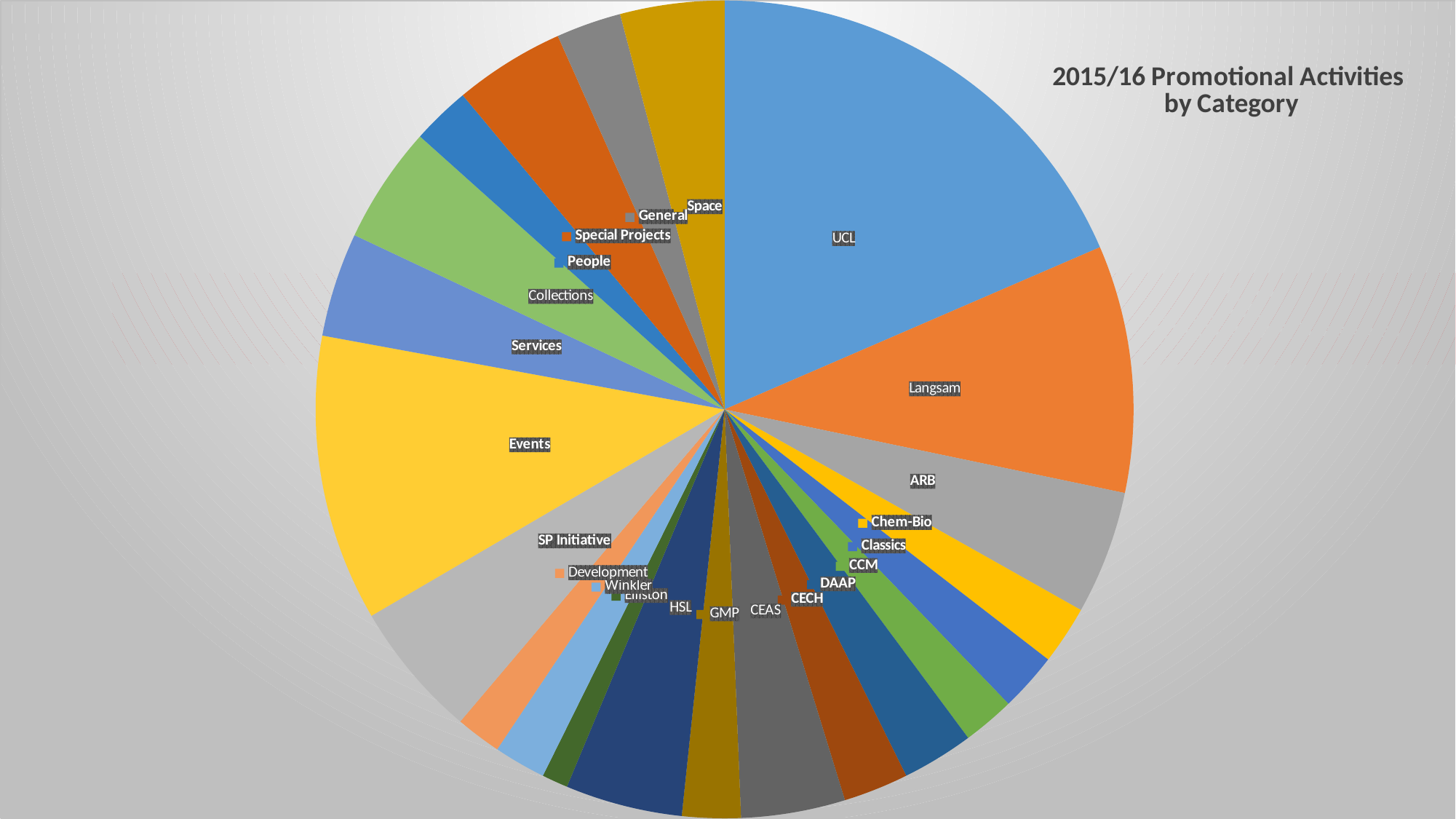

### Chart: 2015/16 Promotional Activities by Category

| Category |  |
|---|---|
| UCL | 72.0 |
| Langsam | 38.0 |
| ARB | 19.0 |
| Chem-Bio | 9.0 |
| Classics | 9.0 |
| CCM | 8.0 |
| DAAP | 11.0 |
| CECH | 10.0 |
| CEAS | 16.0 |
| GMP | 9.0 |
| HSL | 18.0 |
| Elliston | 4.0 |
| Winkler | 8.0 |
| Development | 7.0 |
| SP Initiative | 21.0 |
| Events | 44.0 |
| Services | 16.0 |
| Collections | 18.0 |
| People | 9.0 |
| Special Projects | 17.0 |
| General | 10.0 |
| Space | 16.0 |